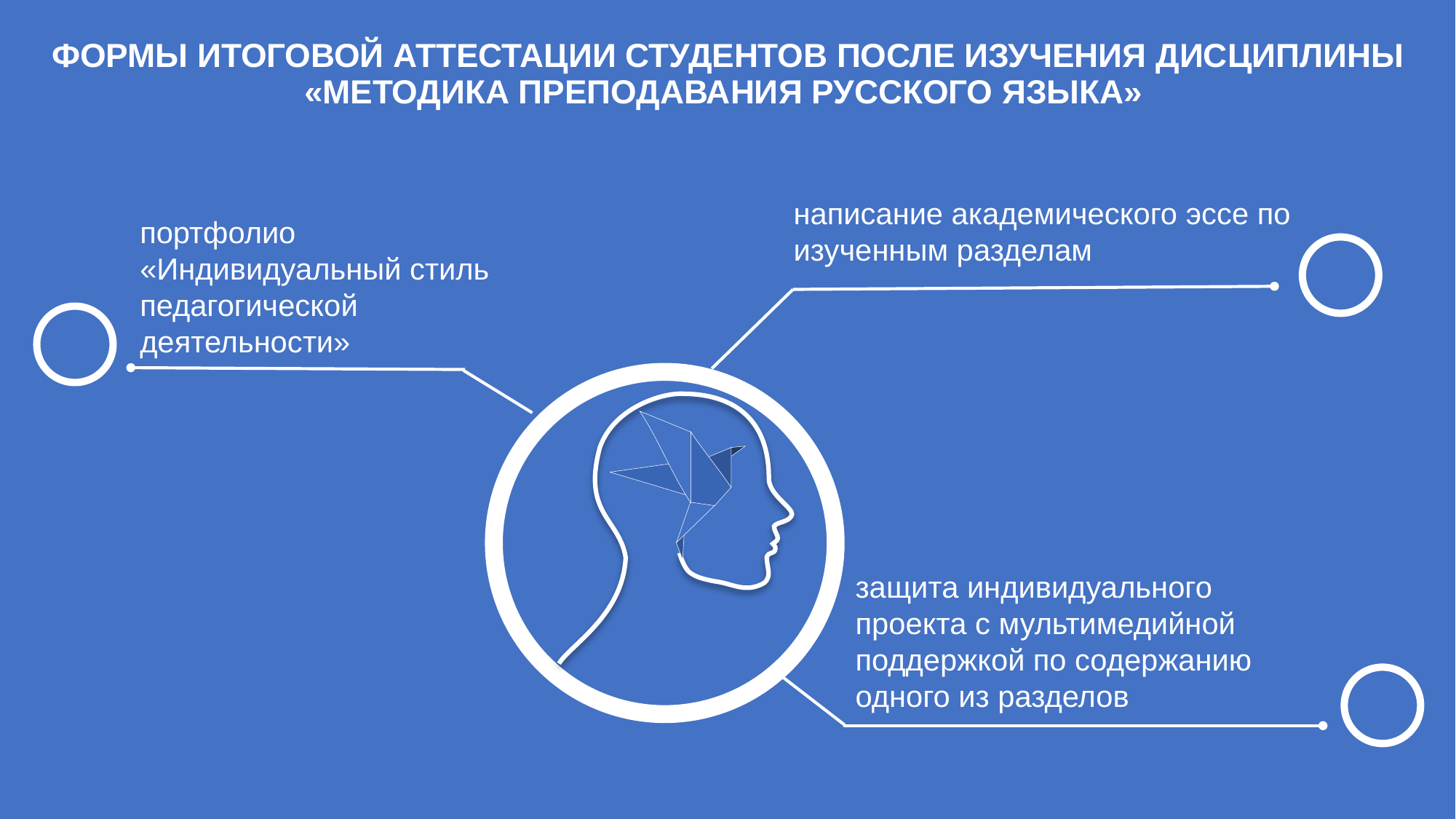

ФОРМЫ ИТОГОВОЙ АТТЕСТАЦИИ СТУДЕНТОВ ПОСЛЕ ИЗУЧЕНИЯ ДИСЦИПЛИНЫ «МЕТОДИКА ПРЕПОДАВАНИЯ РУССКОГО ЯЗЫКА»
написание академического эссе по изученным разделам
портфолио «Индивидуальный стиль педагогической деятельности»

защита индивидуального проекта с мультимедийной поддержкой по содержанию одного из разделов